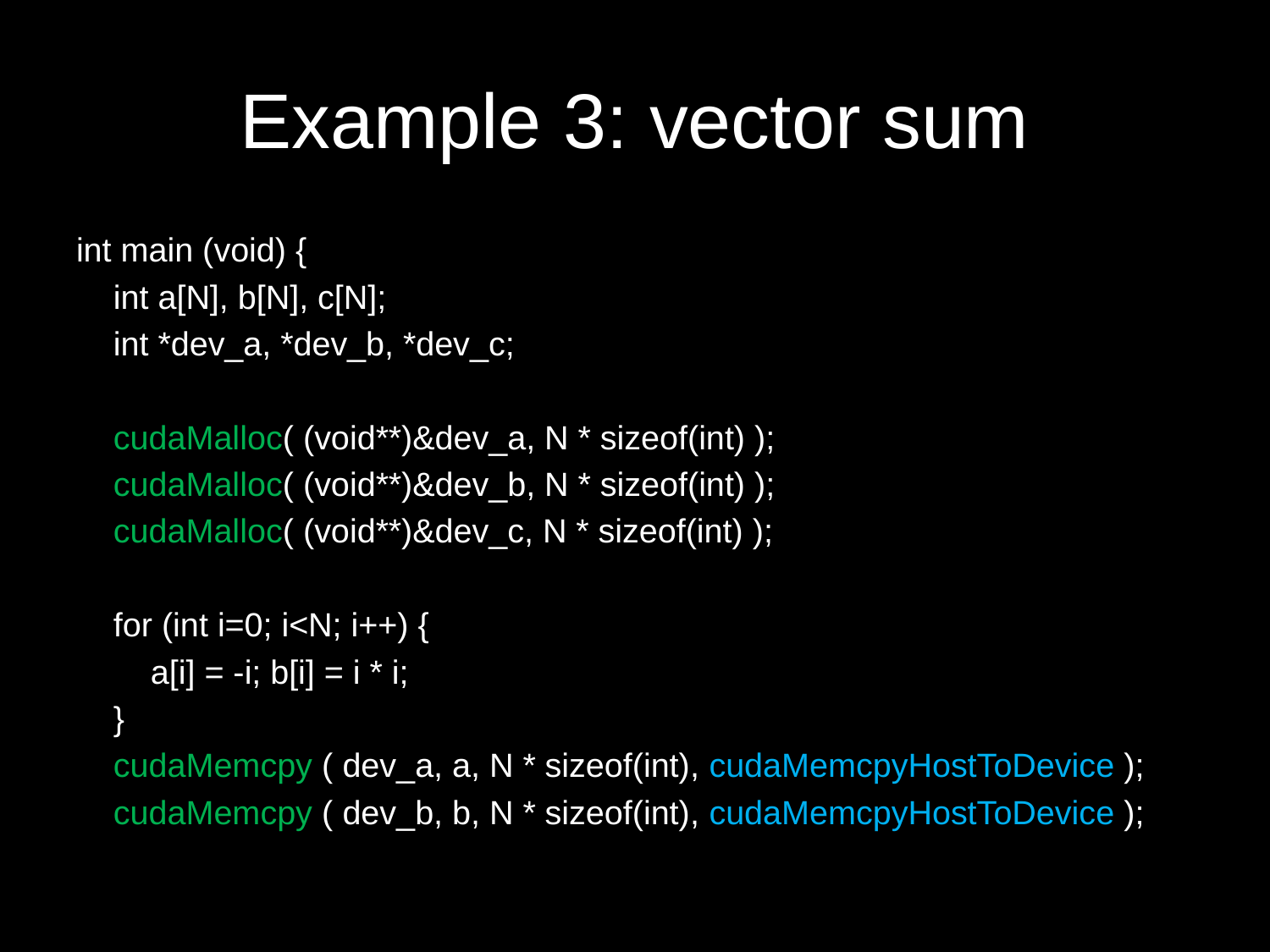

# Example 3: vector sum
int main (void) {
    int a[N], b[N], c[N];
    int *dev_a, *dev_b, *dev_c;

    cudaMalloc( (void**)&dev_a, N * sizeof(int) );
    cudaMalloc( (void**)&dev_b, N * sizeof(int) );
    cudaMalloc( (void**)&dev_c, N * sizeof(int) );

    for (int i=0; i<N; i++) {
        a[i] = -i; b[i] = i * i;
    }
    cudaMemcpy ( dev_a, a, N * sizeof(int), cudaMemcpyHostToDevice );
    cudaMemcpy ( dev_b, b, N * sizeof(int), cudaMemcpyHostToDevice );